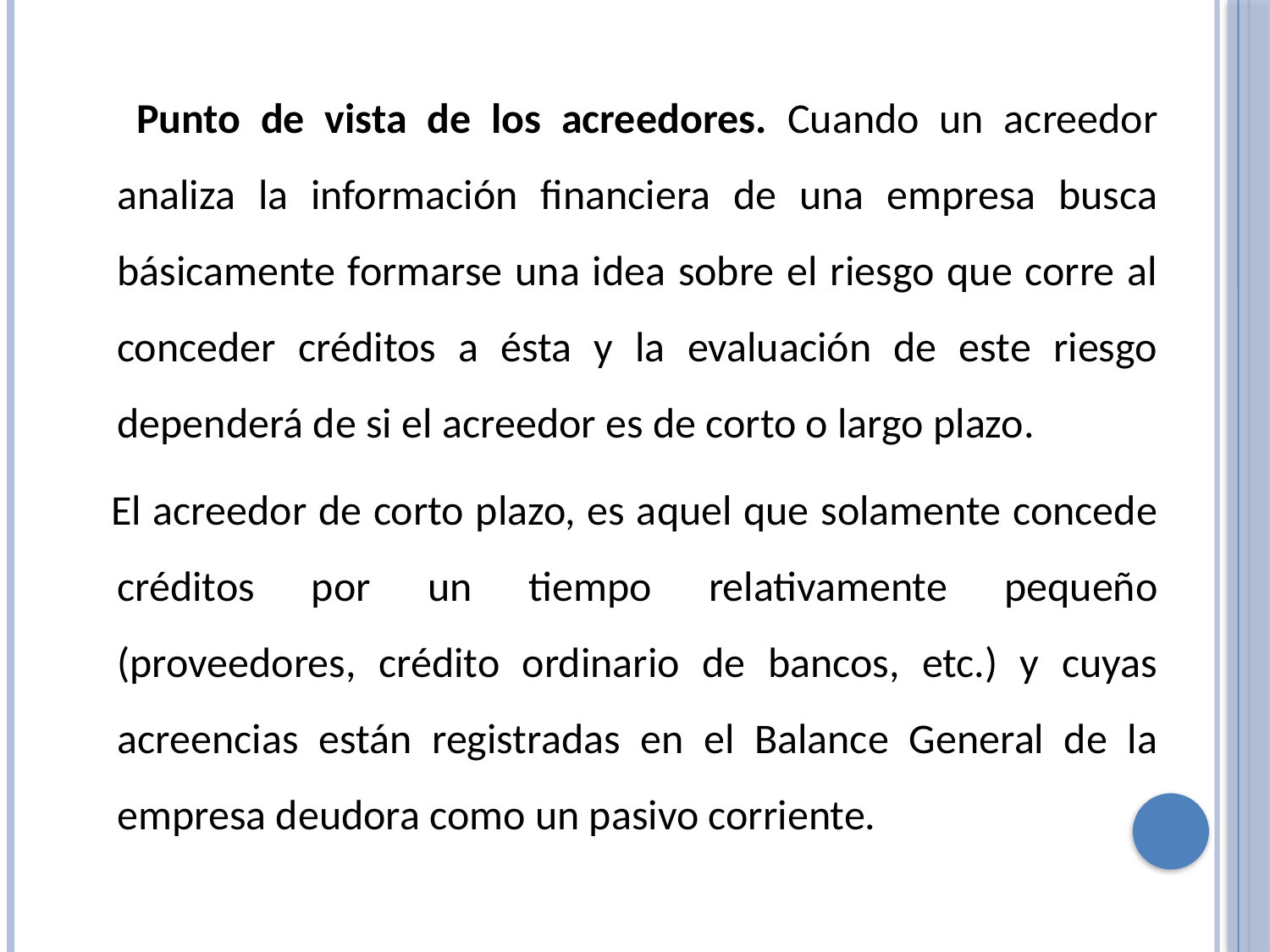

Punto de vista de los acreedores. Cuando un acreedor analiza la información financiera de una empresa busca básicamente formarse una idea sobre el riesgo que corre al conceder créditos a ésta y la evaluación de este riesgo dependerá de si el acreedor es de corto o largo plazo.
   El acreedor de corto plazo, es aquel que solamente concede créditos por un tiempo relativamente pequeño (proveedores, crédito ordinario de bancos, etc.) y cuyas acreencias están registradas en el Balance General de la empresa deudora como un pasivo corriente.